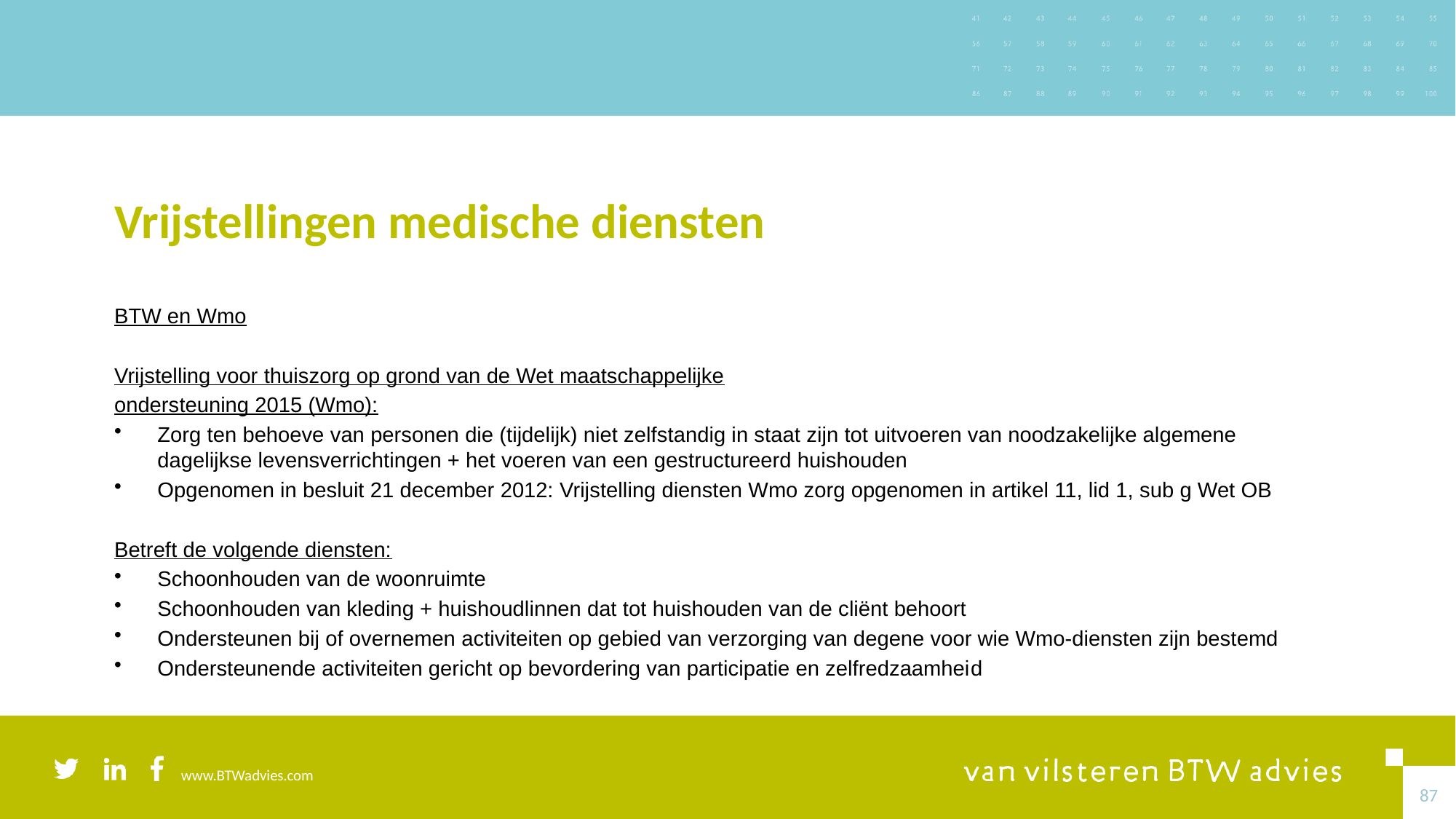

# Vrijstellingen medische diensten
BTW en Wmo

Vrijstelling voor thuiszorg op grond van de Wet maatschappelijke
ondersteuning 2015 (Wmo):
Zorg ten behoeve van personen die (tijdelijk) niet zelfstandig in staat zijn tot uitvoeren van noodzakelijke algemene dagelijkse levensverrichtingen + het voeren van een gestructureerd huishouden
Opgenomen in besluit 21 december 2012: Vrijstelling diensten Wmo zorg opgenomen in artikel 11, lid 1, sub g Wet OB

Betreft de volgende diensten:
Schoonhouden van de woonruimte
Schoonhouden van kleding + huishoudlinnen dat tot huishouden van de cliënt behoort
Ondersteunen bij of overnemen activiteiten op gebied van verzorging van degene voor wie Wmo-diensten zijn bestemd
Ondersteunende activiteiten gericht op bevordering van participatie en zelfredzaamheid